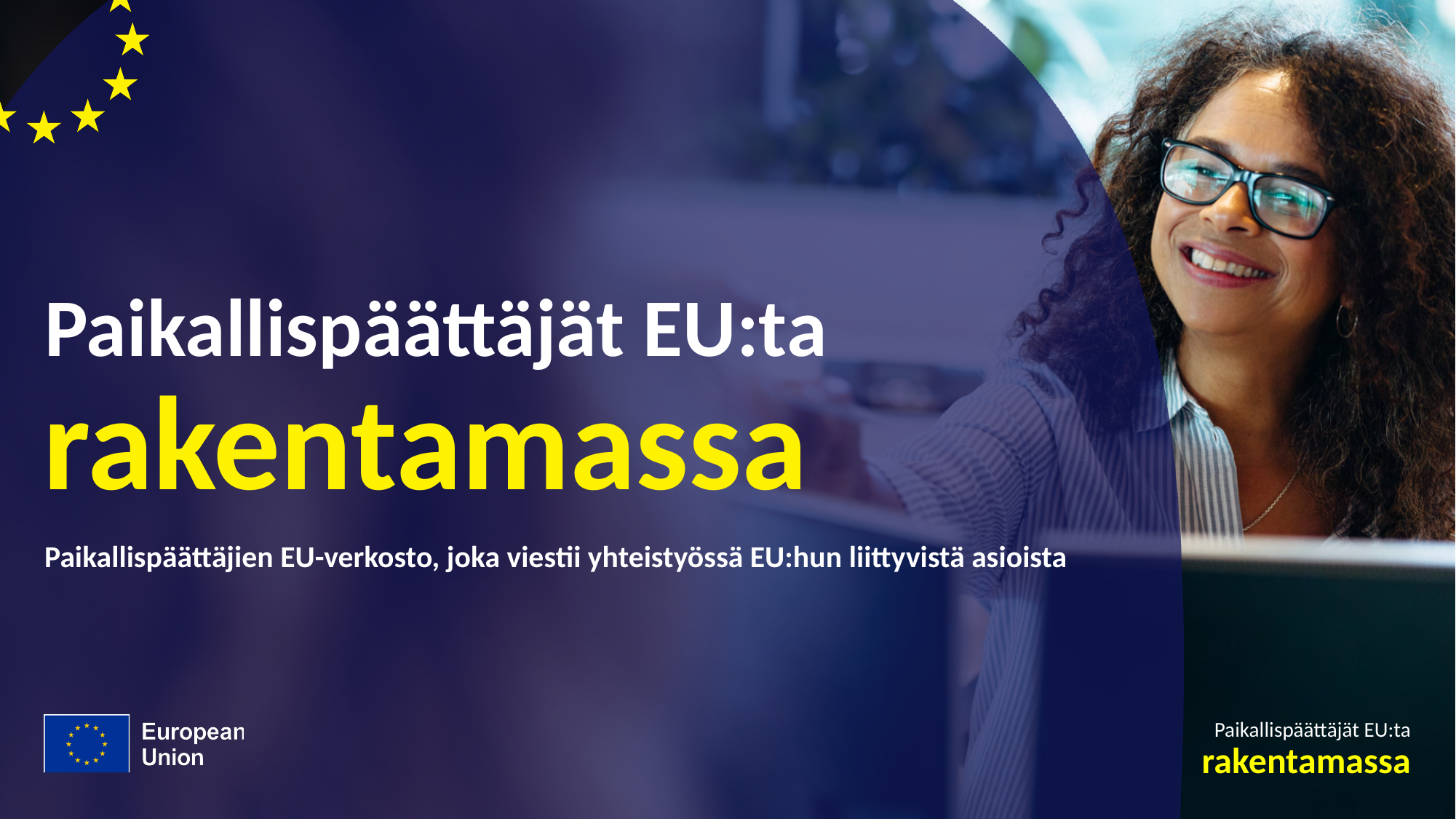

# Paikallispäättäjät EU:ta
rakentamassa
Paikallispäättäjien EU-verkosto, joka viestii yhteistyössä EU:hun liittyvistä asioista
Paikallispäättäjät EU:ta
rakentamassa